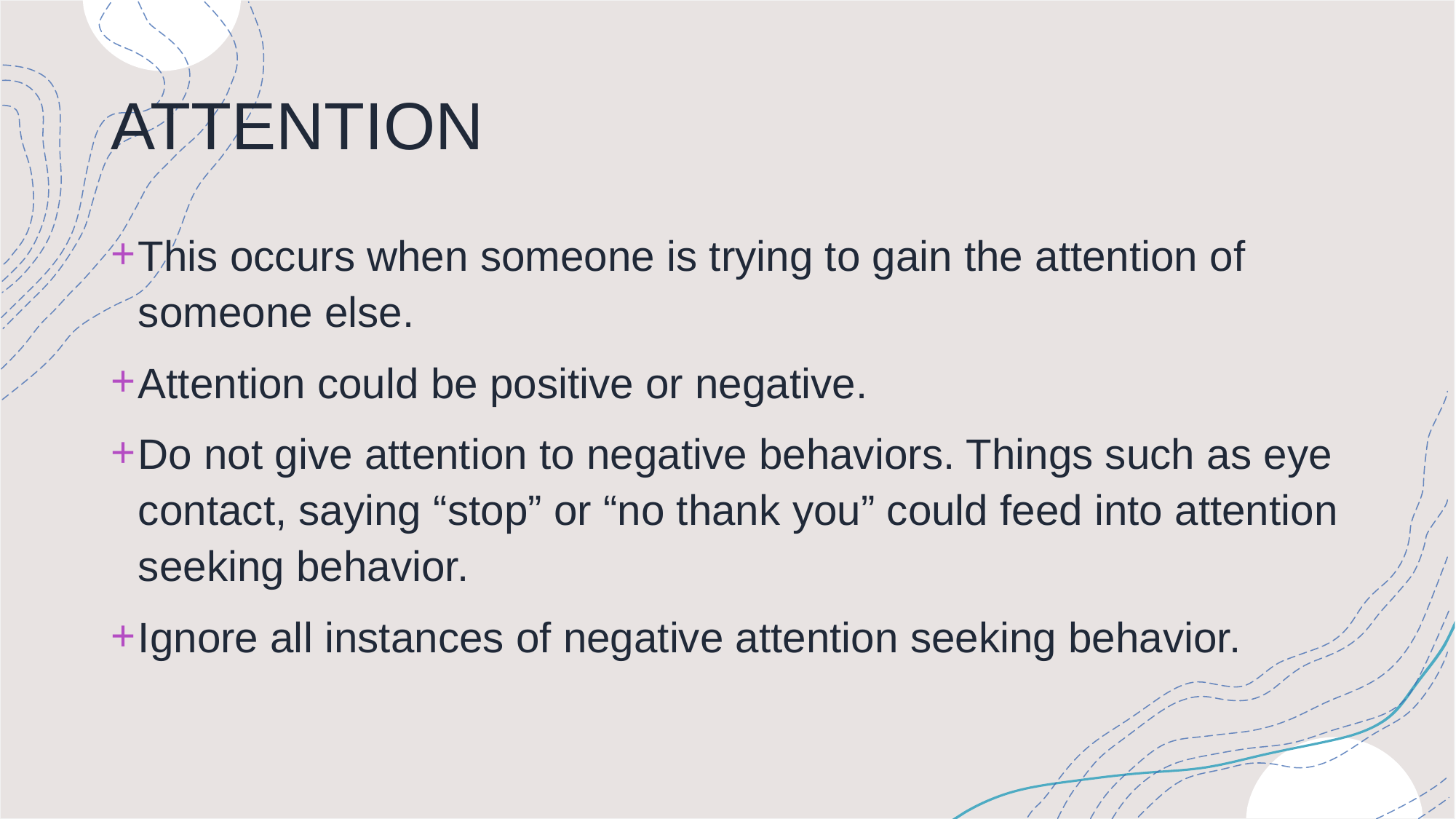

# ATTENTION
This occurs when someone is trying to gain the attention of someone else.
Attention could be positive or negative.
Do not give attention to negative behaviors. Things such as eye contact, saying “stop” or “no thank you” could feed into attention seeking behavior.
Ignore all instances of negative attention seeking behavior.